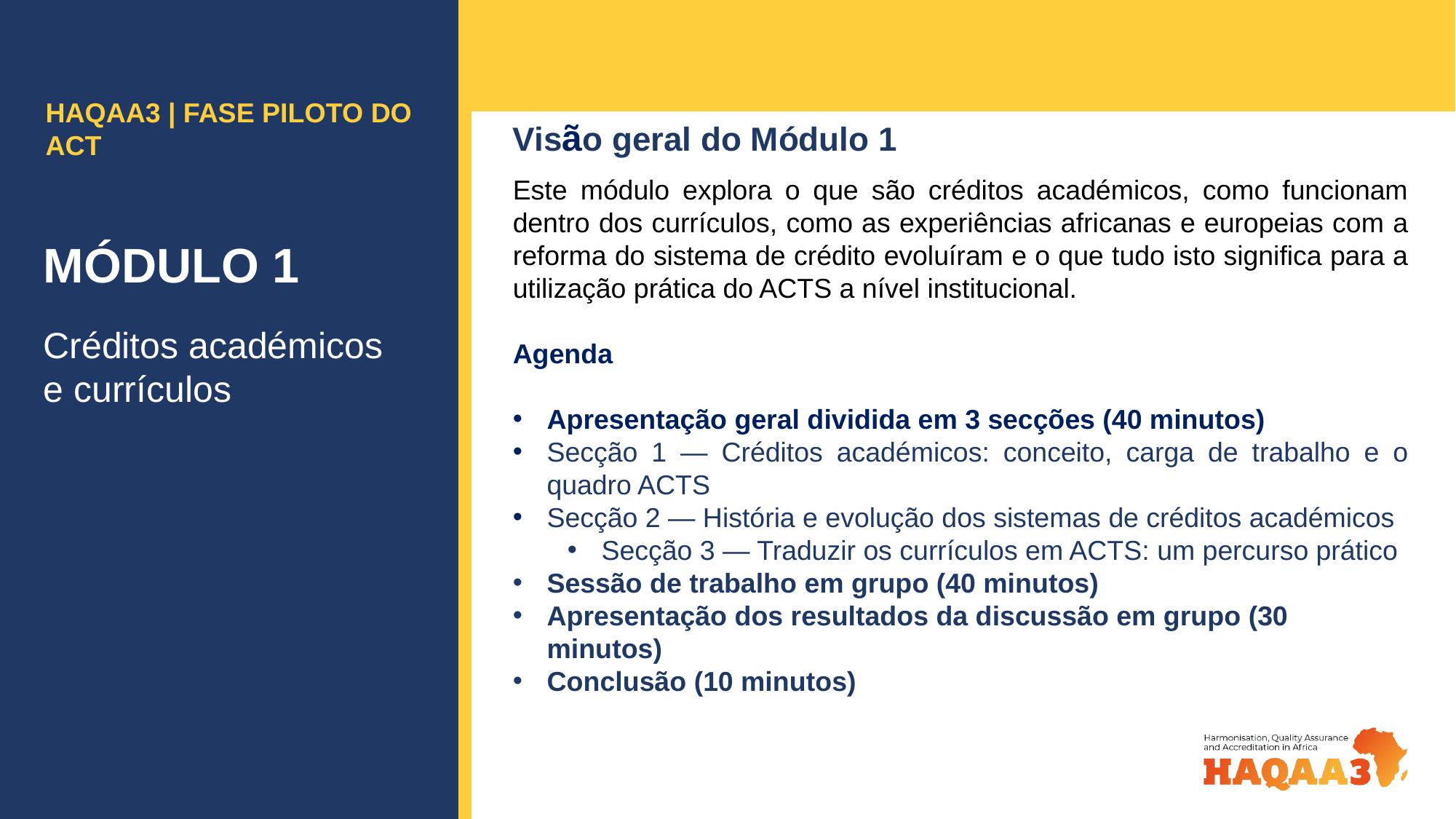

HAQAA3 | FASE PILOTO DO ACT
Visão geral do Módulo 1
Este módulo explora o que são créditos académicos, como funcionam dentro dos currículos, como as experiências africanas e europeias com a reforma do sistema de crédito evoluíram e o que tudo isto significa para a utilização prática do ACTS a nível institucional.

Agenda

Apresentação geral dividida em 3 secções (40 minutos)
Secção 1 — Créditos académicos: conceito, carga de trabalho e o quadro ACTS
Secção 2 — História e evolução dos sistemas de créditos académicos
Secção 3 — Traduzir os currículos em ACTS: um percurso prático
Sessão de trabalho em grupo (40 minutos)
Apresentação dos resultados da discussão em grupo (30 minutos)
Conclusão (10 minutos)
MÓDULO 1
Créditos académicos
e currículos